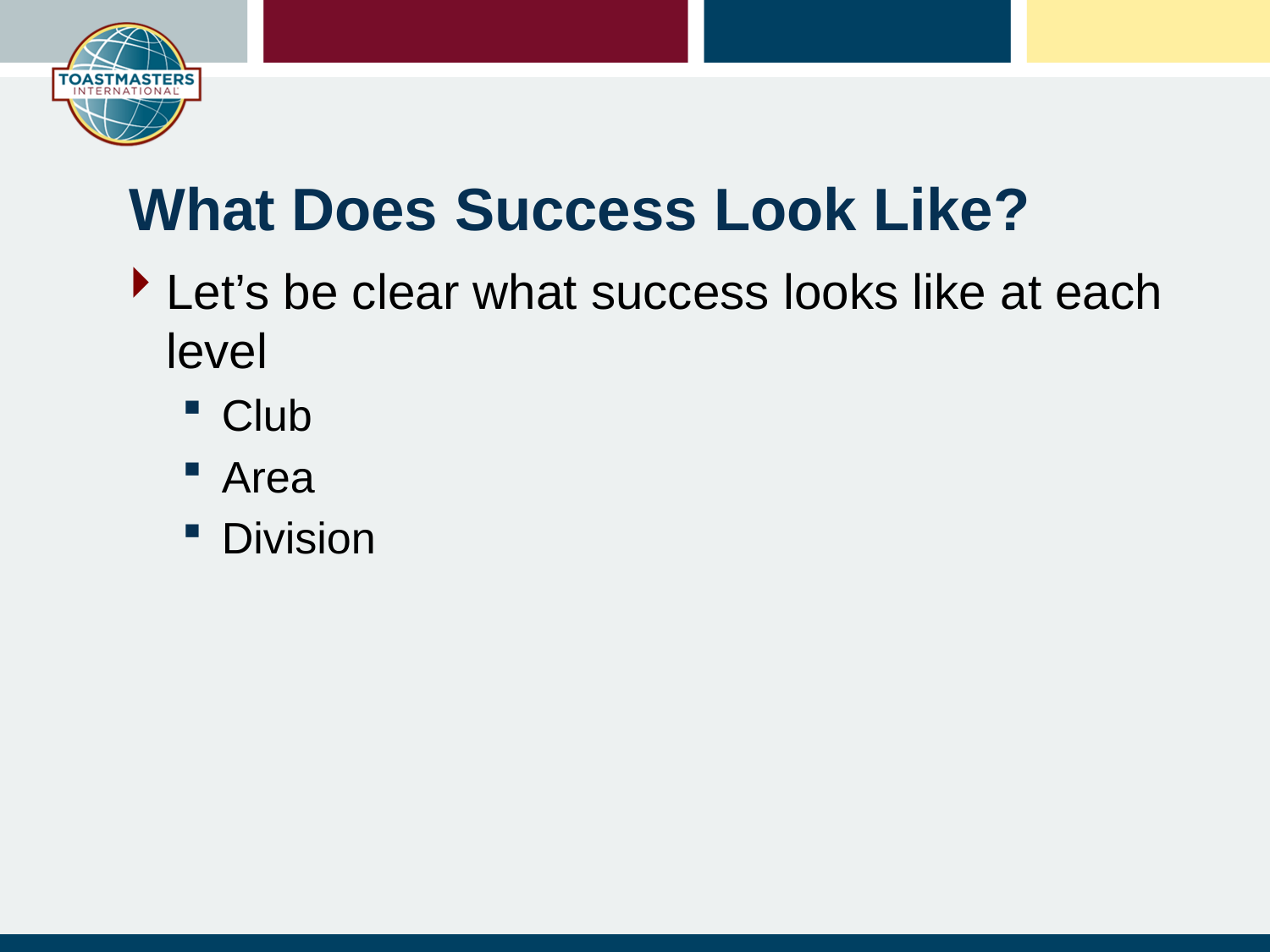

# What Does Success Look Like?
Let’s be clear what success looks like at each level
Club
Area
Division